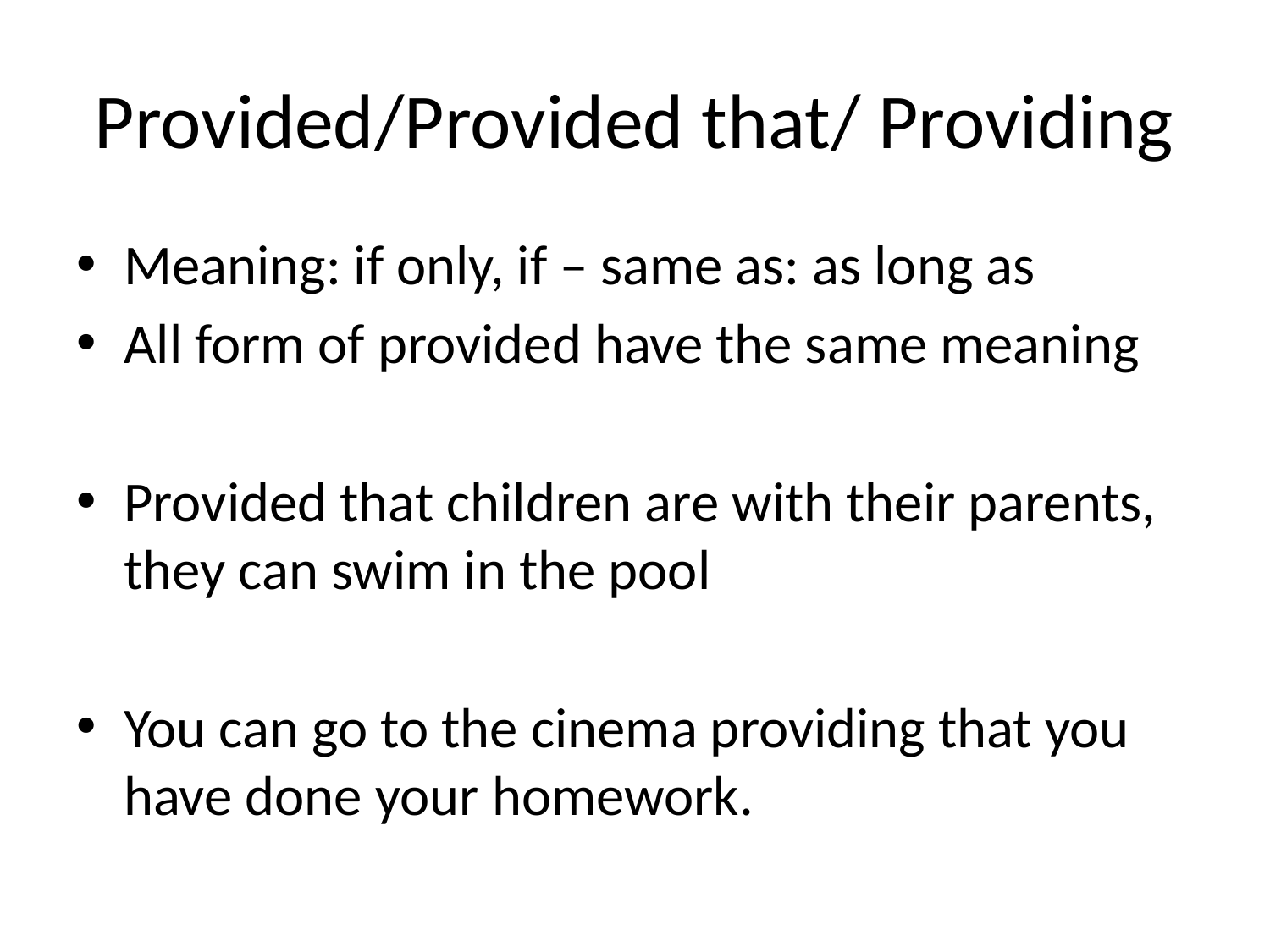

# Provided/Provided that/ Providing
Meaning: if only, if – same as: as long as
All form of provided have the same meaning

Provided that children are with their parents, they can swim in the pool

You can go to the cinema providing that you have done your homework.